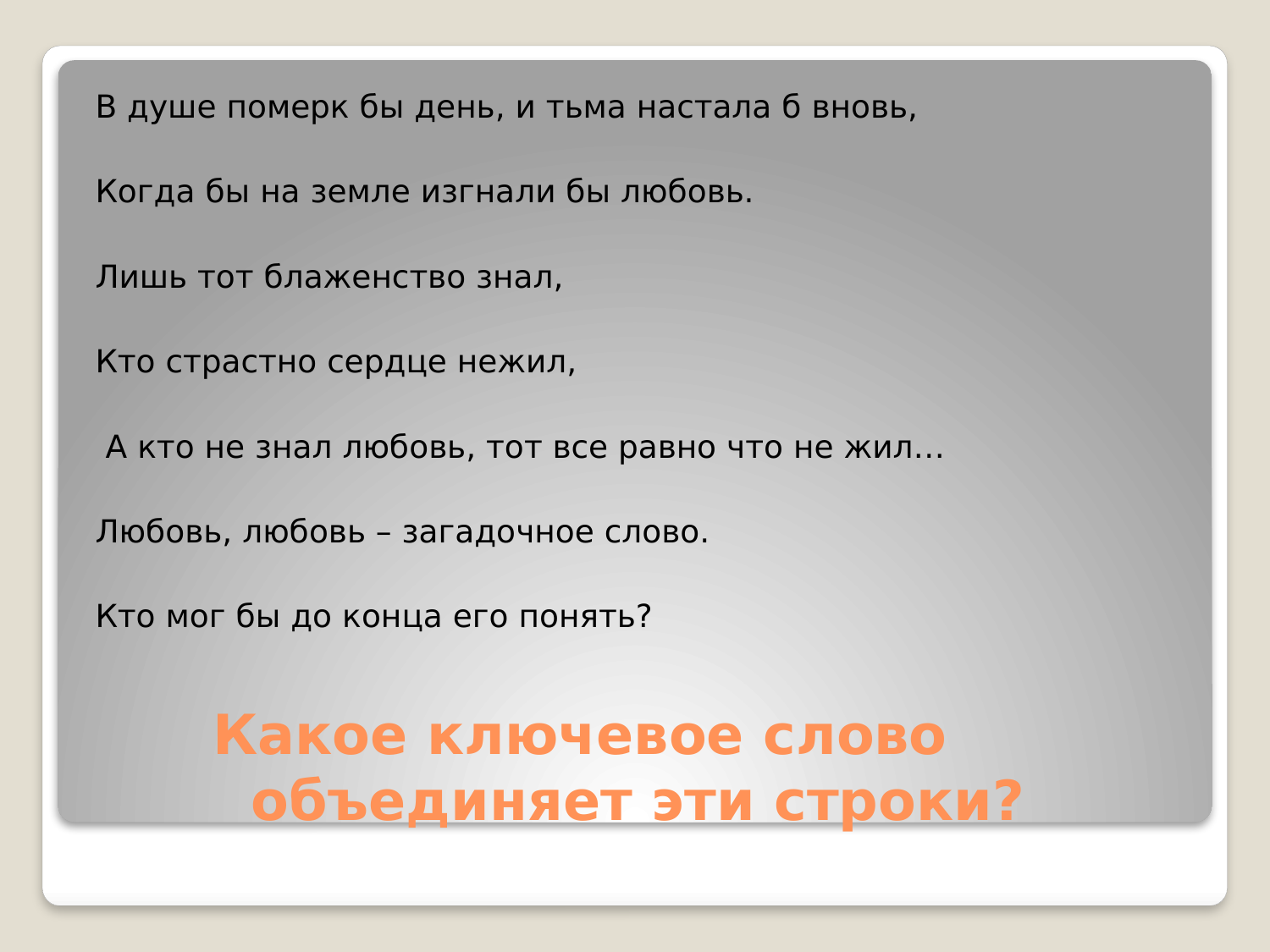

В душе померк бы день, и тьма настала б вновь,

Когда бы на земле изгнали бы любовь.

Лишь тот блаженство знал,

Кто страстно сердце нежил,

 А кто не знал любовь, тот все равно что не жил…

Любовь, любовь – загадочное слово.

Кто мог бы до конца его понять?

# Какое ключевое слово        объединяет эти строки?